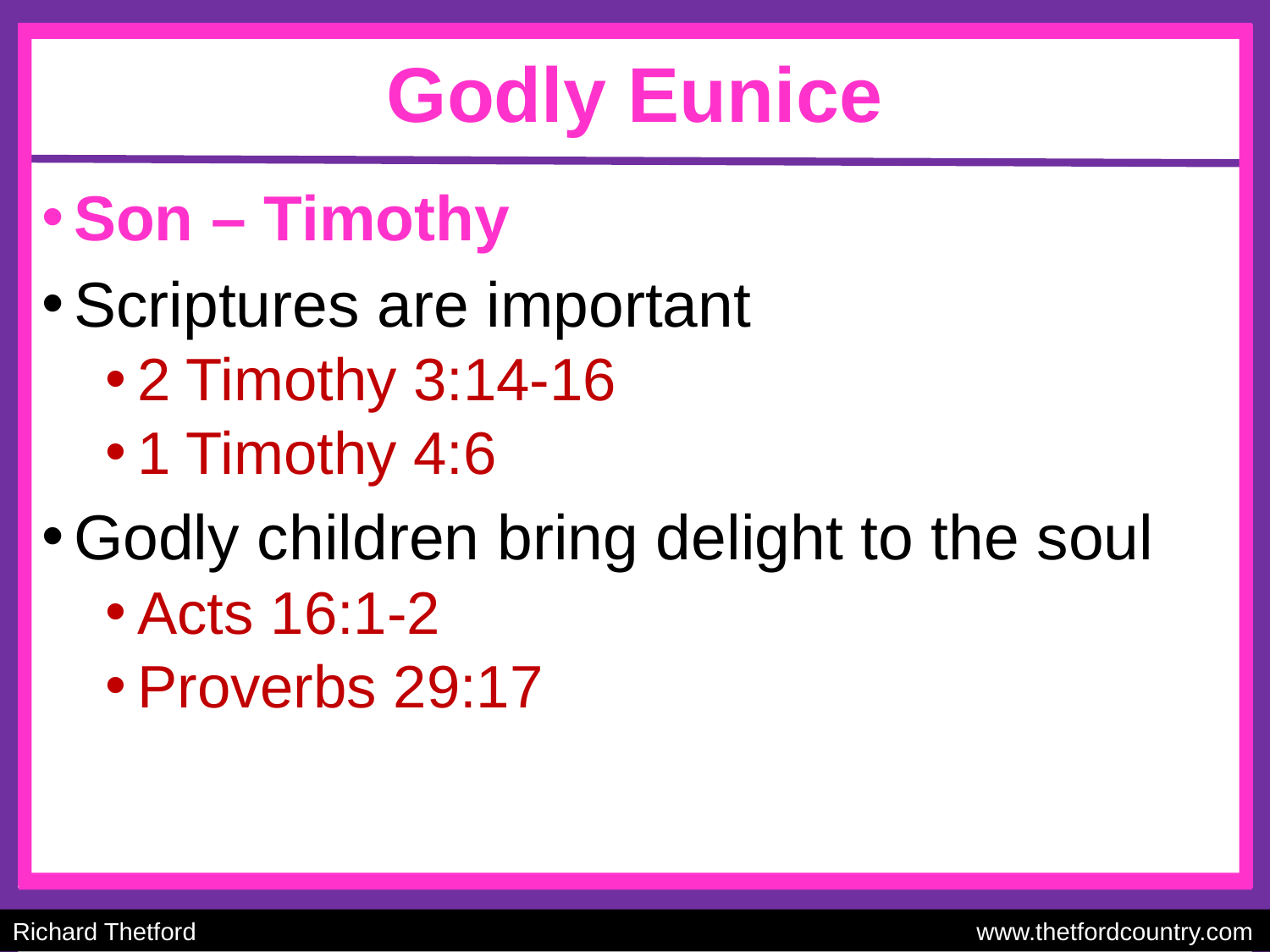

# Godly Eunice
Son – Timothy
Scriptures are important
2 Timothy 3:14-16
1 Timothy 4:6
Godly children bring delight to the soul
Acts 16:1-2
Proverbs 29:17